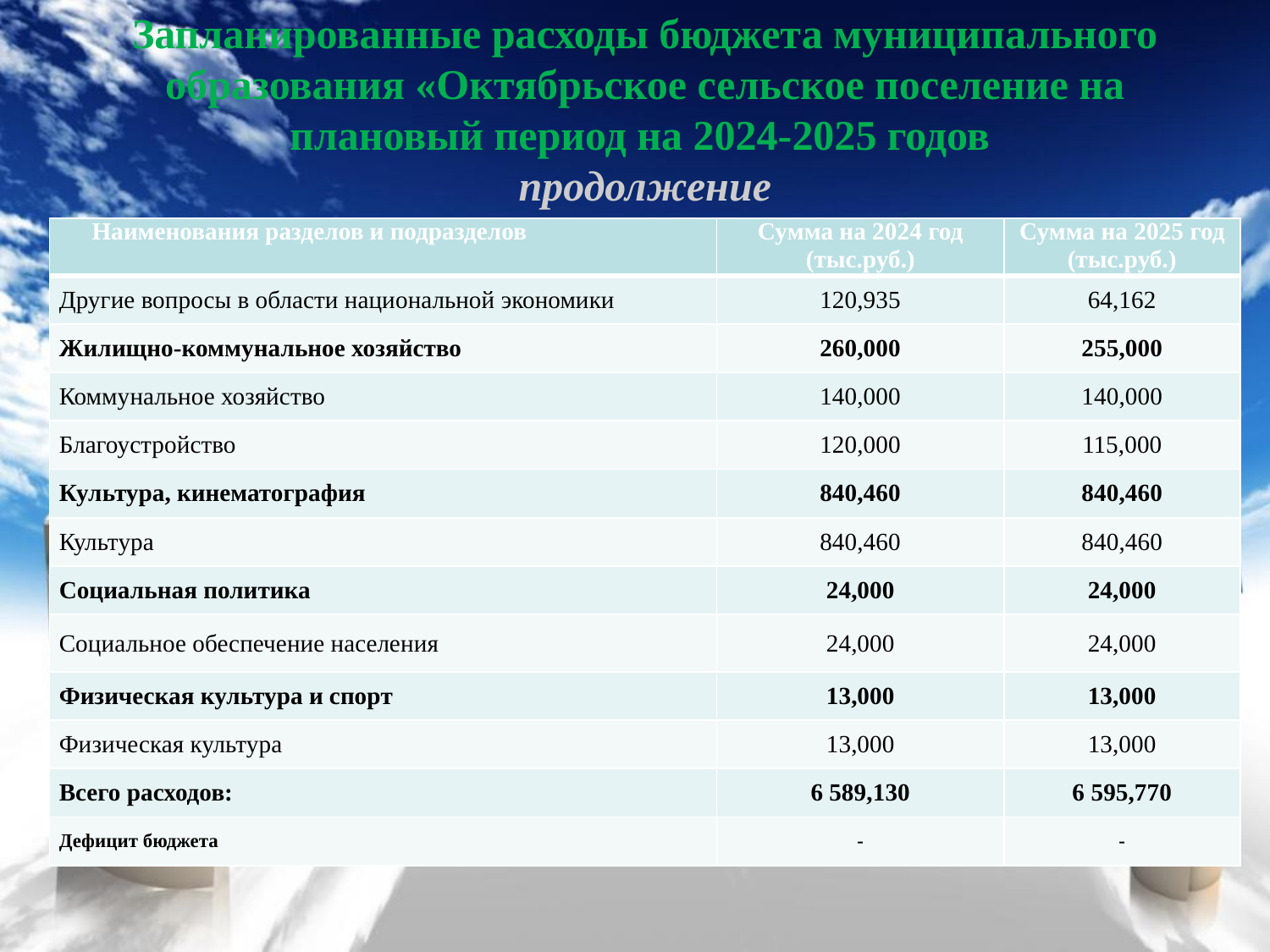

Запланированные расходы бюджета муниципального образования «Октябрьское сельское поселение на плановый период на 2024-2025 годов
продолжение
| Наименования разделов и подразделов | Сумма на 2024 год (тыс.руб.) | Сумма на 2025 год (тыс.руб.) |
| --- | --- | --- |
| Другие вопросы в области национальной экономики | 120,935 | 64,162 |
| Жилищно-коммунальное хозяйство | 260,000 | 255,000 |
| Коммунальное хозяйство | 140,000 | 140,000 |
| Благоустройство | 120,000 | 115,000 |
| Культура, кинематография | 840,460 | 840,460 |
| Культура | 840,460 | 840,460 |
| Социальная политика | 24,000 | 24,000 |
| Социальное обеспечение населения | 24,000 | 24,000 |
| Физическая культура и спорт | 13,000 | 13,000 |
| Физическая культура | 13,000 | 13,000 |
| Всего расходов: | 6 589,130 | 6 595,770 |
| Дефицит бюджета | - | - |